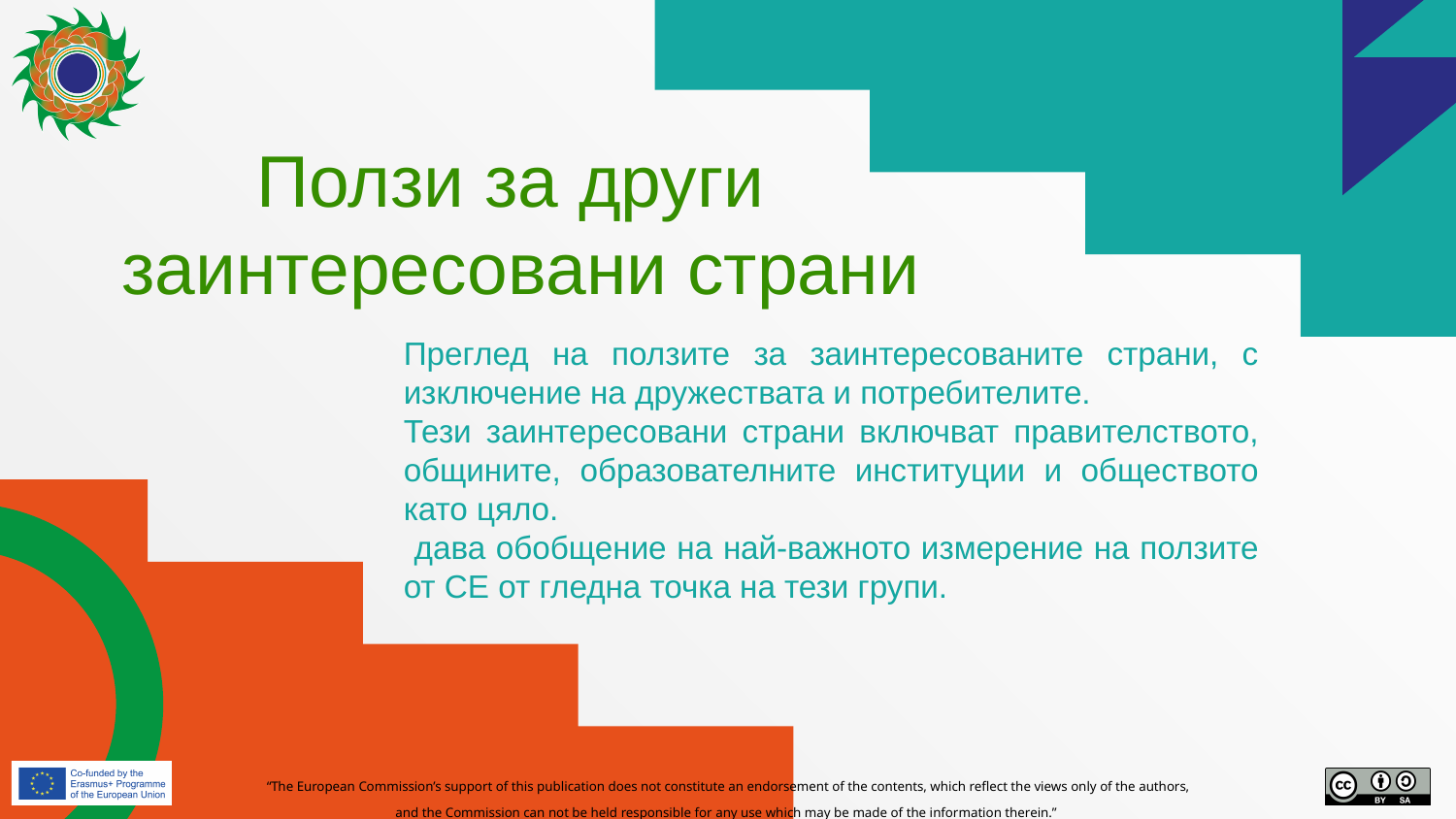

# Ползи за други заинтересовани страни
Преглед на ползите за заинтересованите страни, с изключение на дружествата и потребителите.
Тези заинтересовани страни включват правителството, общините, образователните институции и обществото като цяло.
 дава обобщение на най-важното измерение на ползите от СЕ от гледна точка на тези групи.